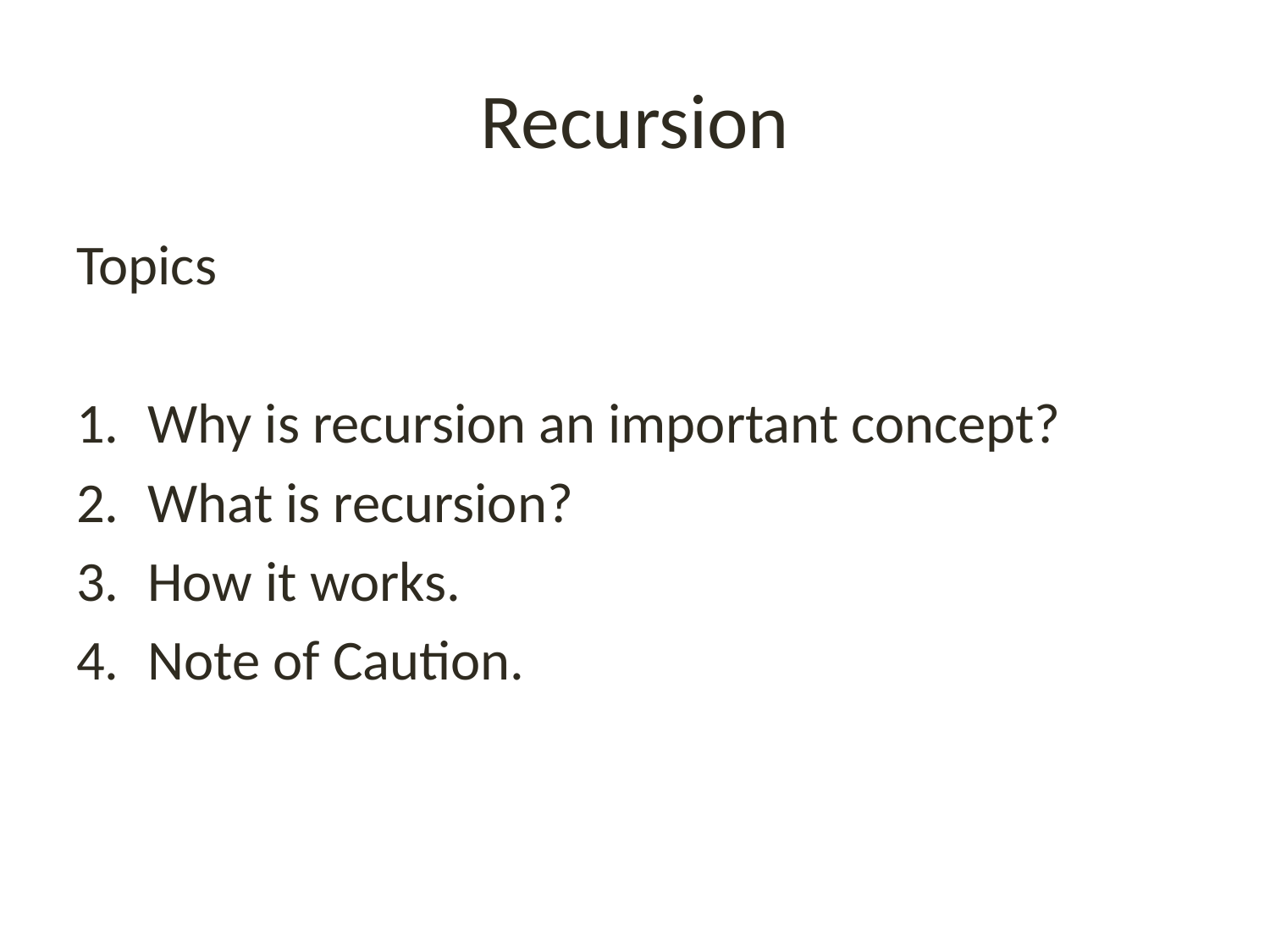

# Recursion
Topics

Why is recursion an important concept?
What is recursion?
How it works.
Note of Caution.